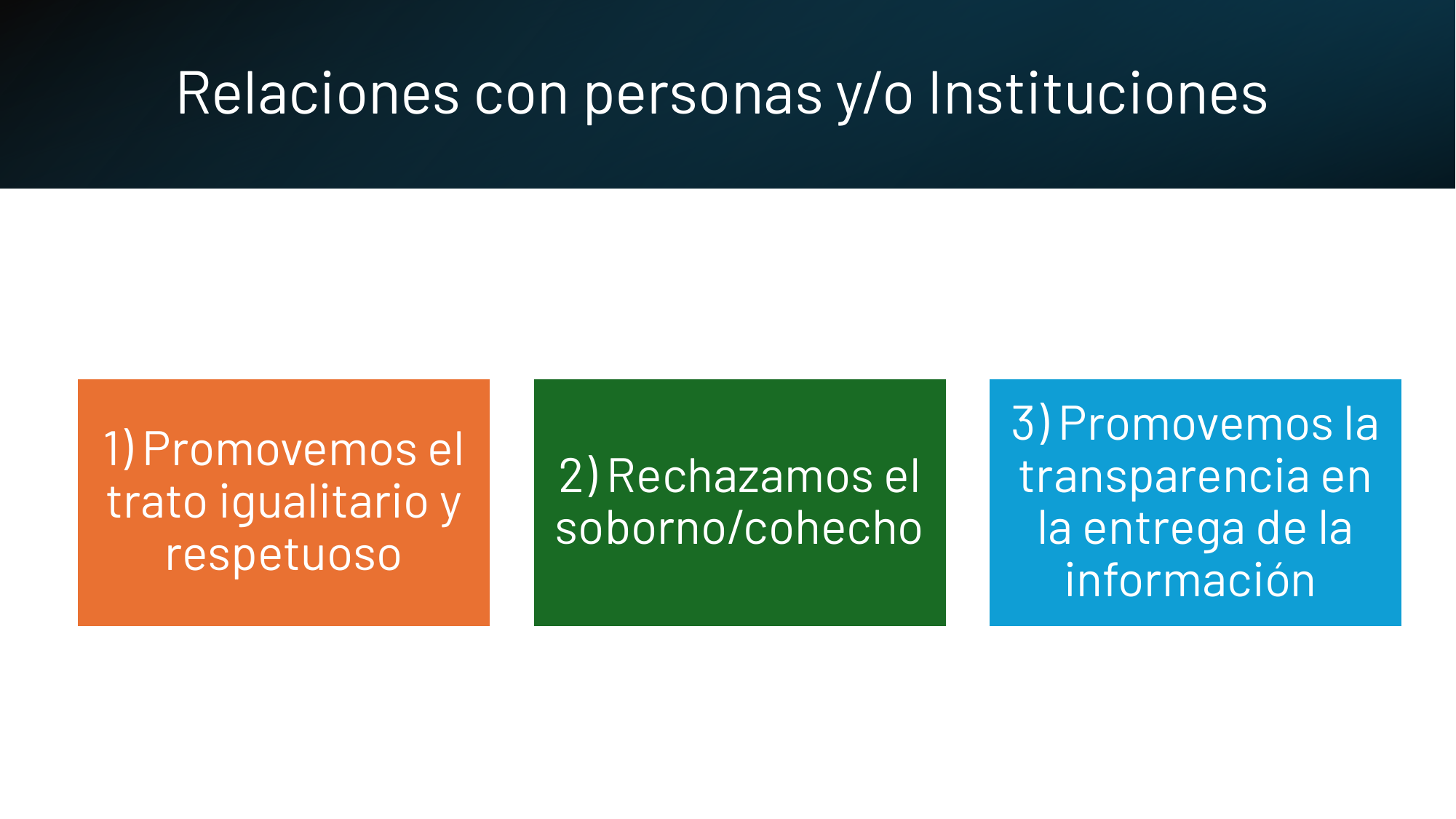

# Relaciones con personas y/o Instituciones
1) Promovemos el trato igualitario y respetuoso
2) Rechazamos el soborno/cohecho
3) Promovemos la transparencia en la entrega de la información